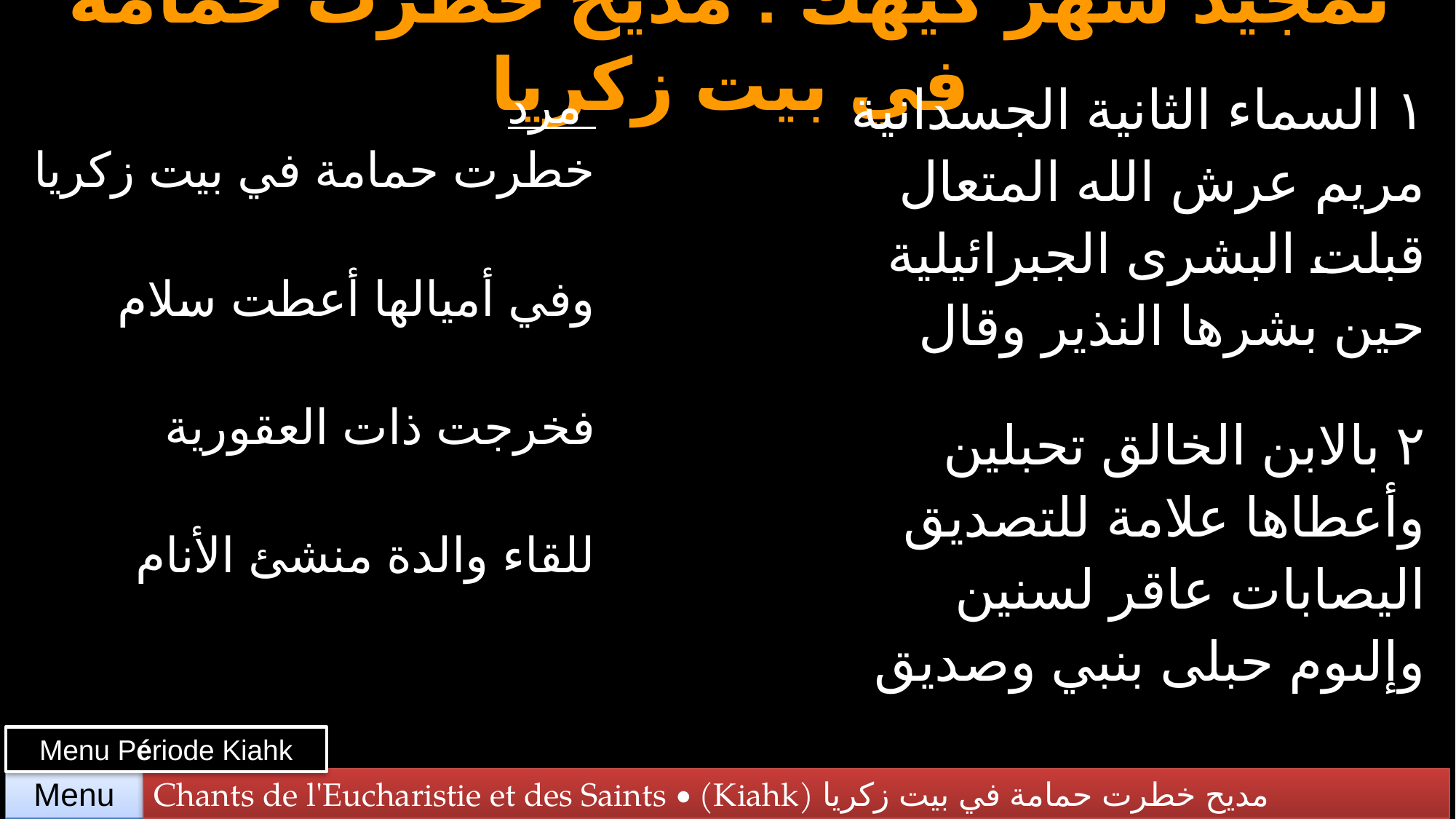

# تمجيد شهر كيهك : مديح خطرت حمامة في بيت زكريا
| مرد خطرت حمامة في بيت زكريا وفي أميالها أعطت سلام فخرجت ذات العقورية للقاء والدة منشئ الأنام | ١ السماء الثانية الجسدانية مريم عرش الله المتعال قبلت البشرى الجبرائيلية حين بشرها النذير وقال |
| --- | --- |
|  | ٢ بالابن الخالق تحبلين وأعطاها علامة للتصديق اليصابات عاقر لسنين وإلىوم حبلى بنبي وصديق |

Menu Période Kiahk
Chants de l'Eucharistie et des Saints • (Kiahk) مديح خطرت حمامة في بيت زكريا
Menu